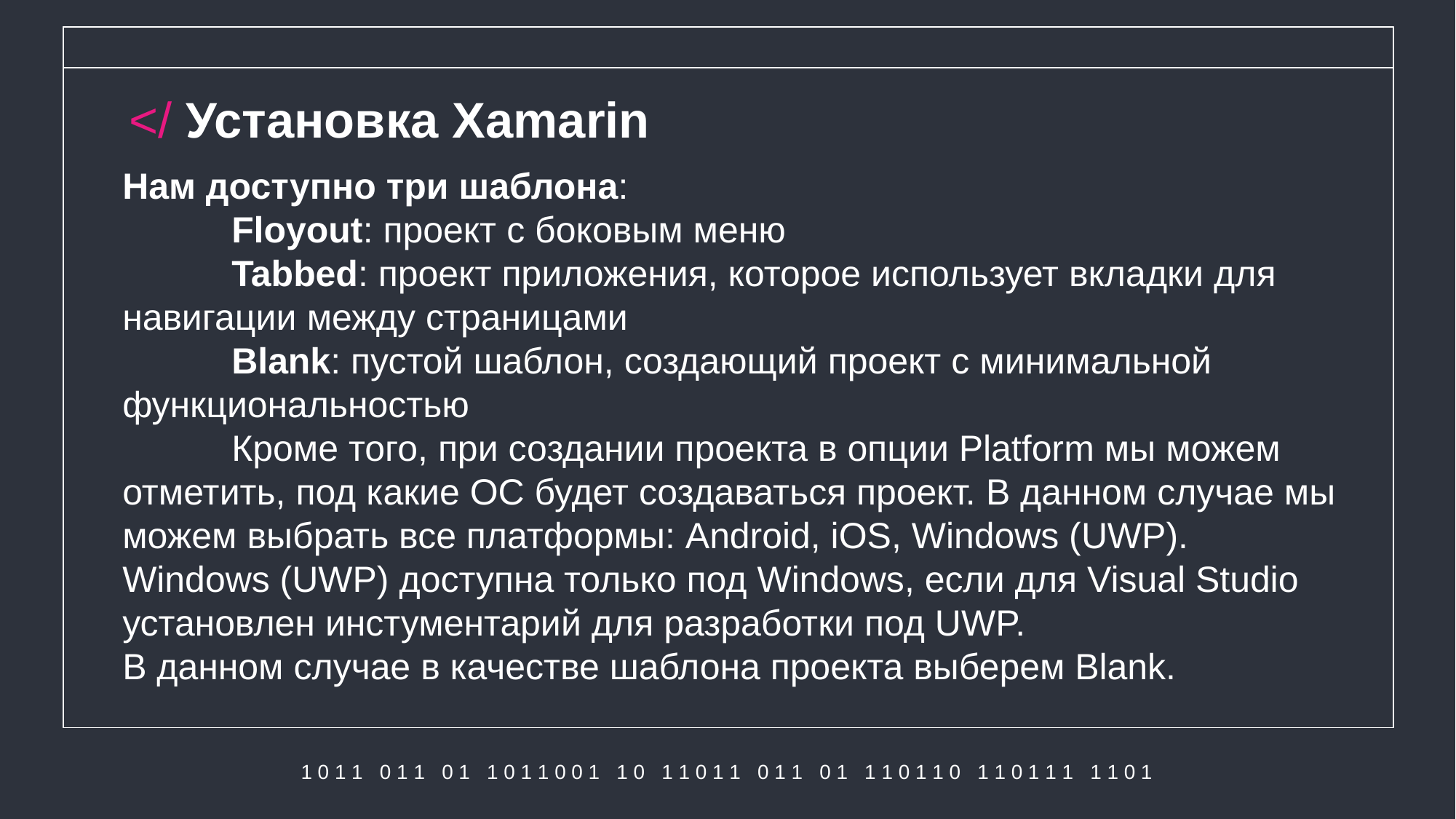

# </ Установка Xamarin
Нам доступно три шаблона:
	Floyout: проект с боковым меню
	Tabbed: проект приложения, которое использует вкладки для навигации между страницами
	Blank: пустой шаблон, создающий проект с минимальной функциональностью
	Кроме того, при создании проекта в опции Platform мы можем отметить, под какие ОС будет создаваться проект. В данном случае мы можем выбрать все платформы: Android, iOS, Windows (UWP).
Windows (UWP) доступна только под Windows, если для Visual Studio установлен инстументарий для разработки под UWP.
В данном случае в качестве шаблона проекта выберем Blank.